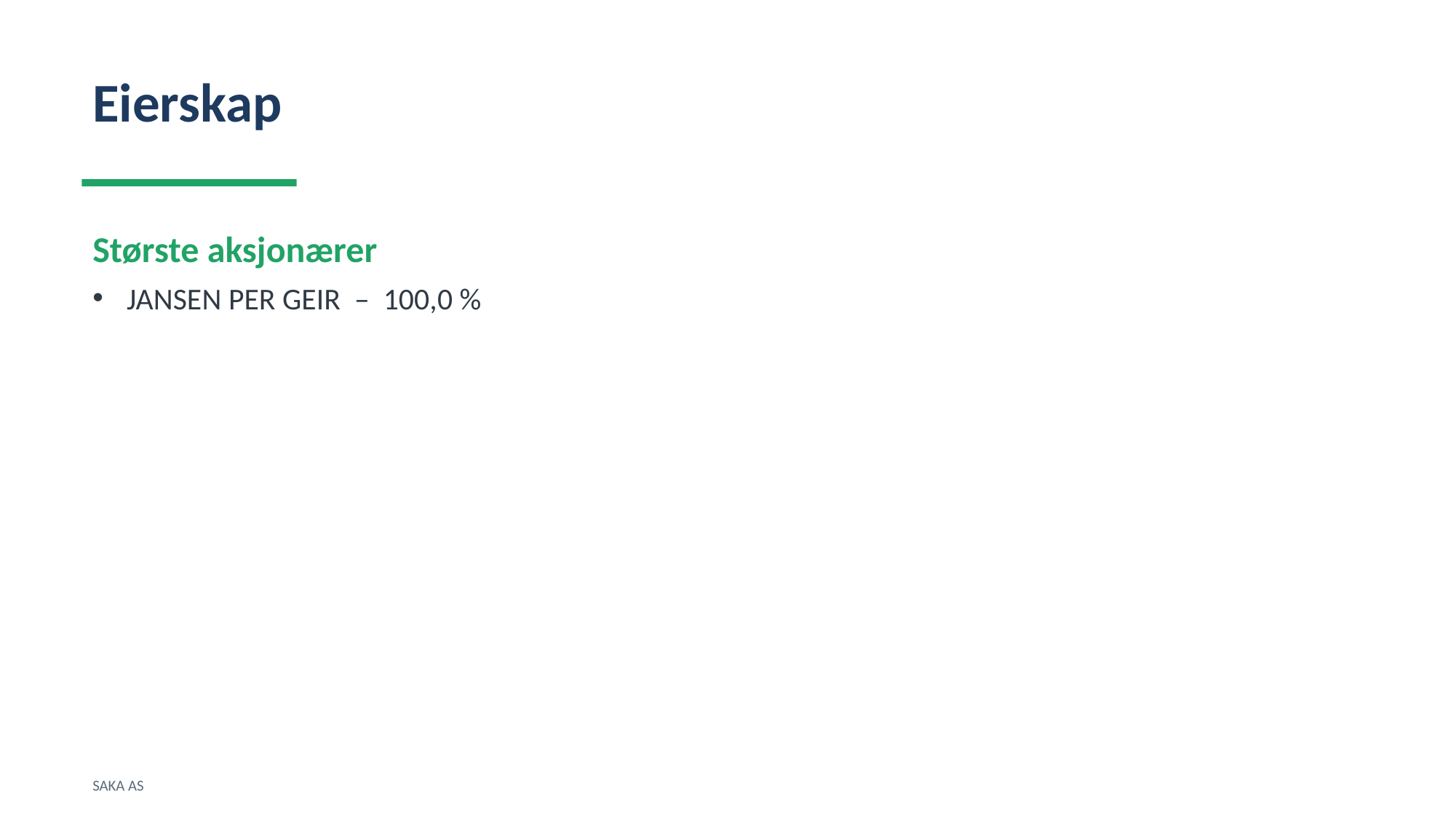

Eierskap

Største aksjonærer
JANSEN PER GEIR  –  100,0 %
SAKA AS